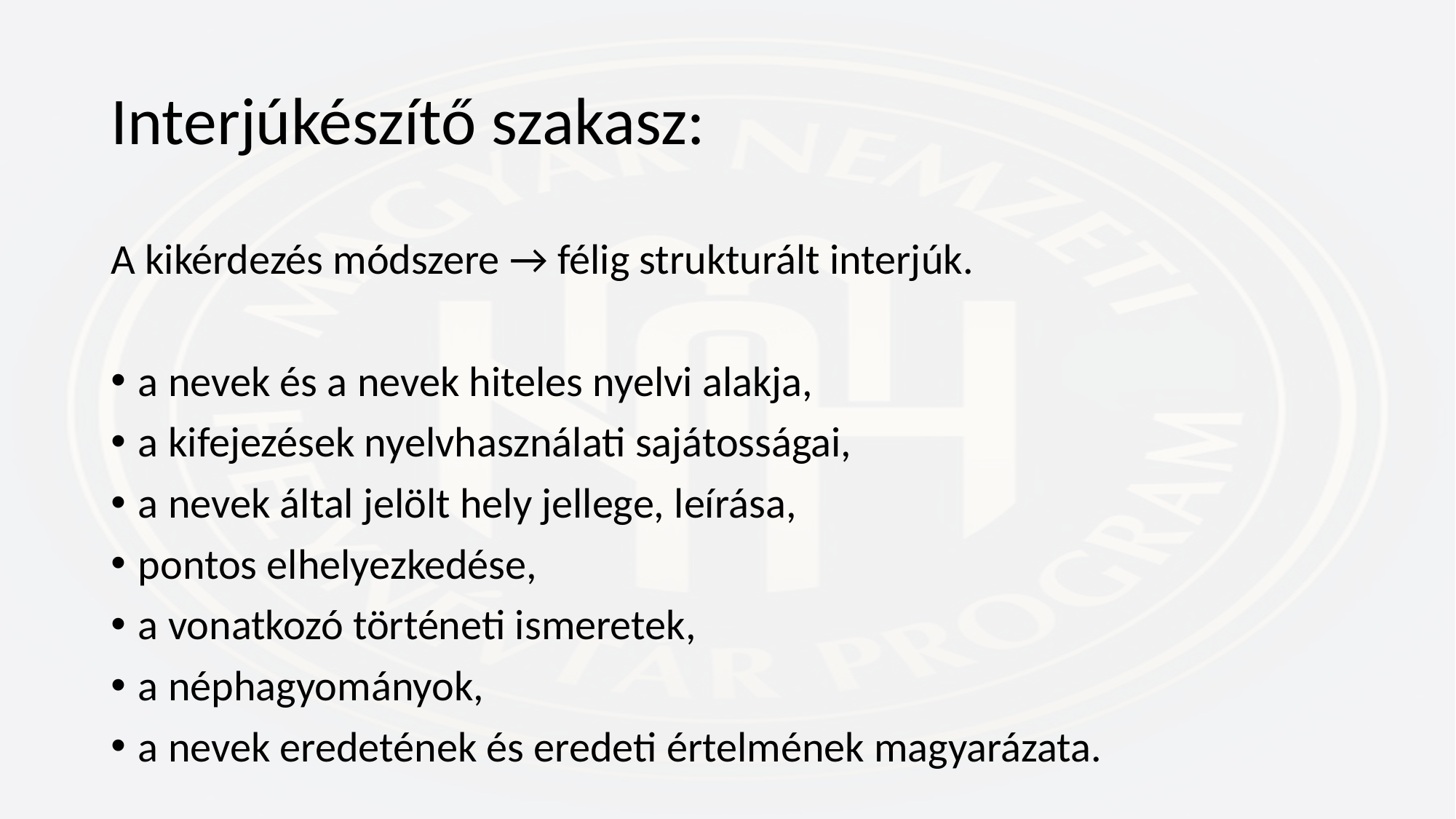

# Interjúkészítő szakasz:
A kikérdezés módszere → félig strukturált interjúk.

a nevek és a nevek hiteles nyelvi alakja,
a kifejezések nyelvhasználati sajátosságai,
a nevek által jelölt hely jellege, leírása,
pontos elhelyezkedése,
a vonatkozó történeti ismeretek,
a néphagyományok,
a nevek eredetének és eredeti értelmének magyarázata.